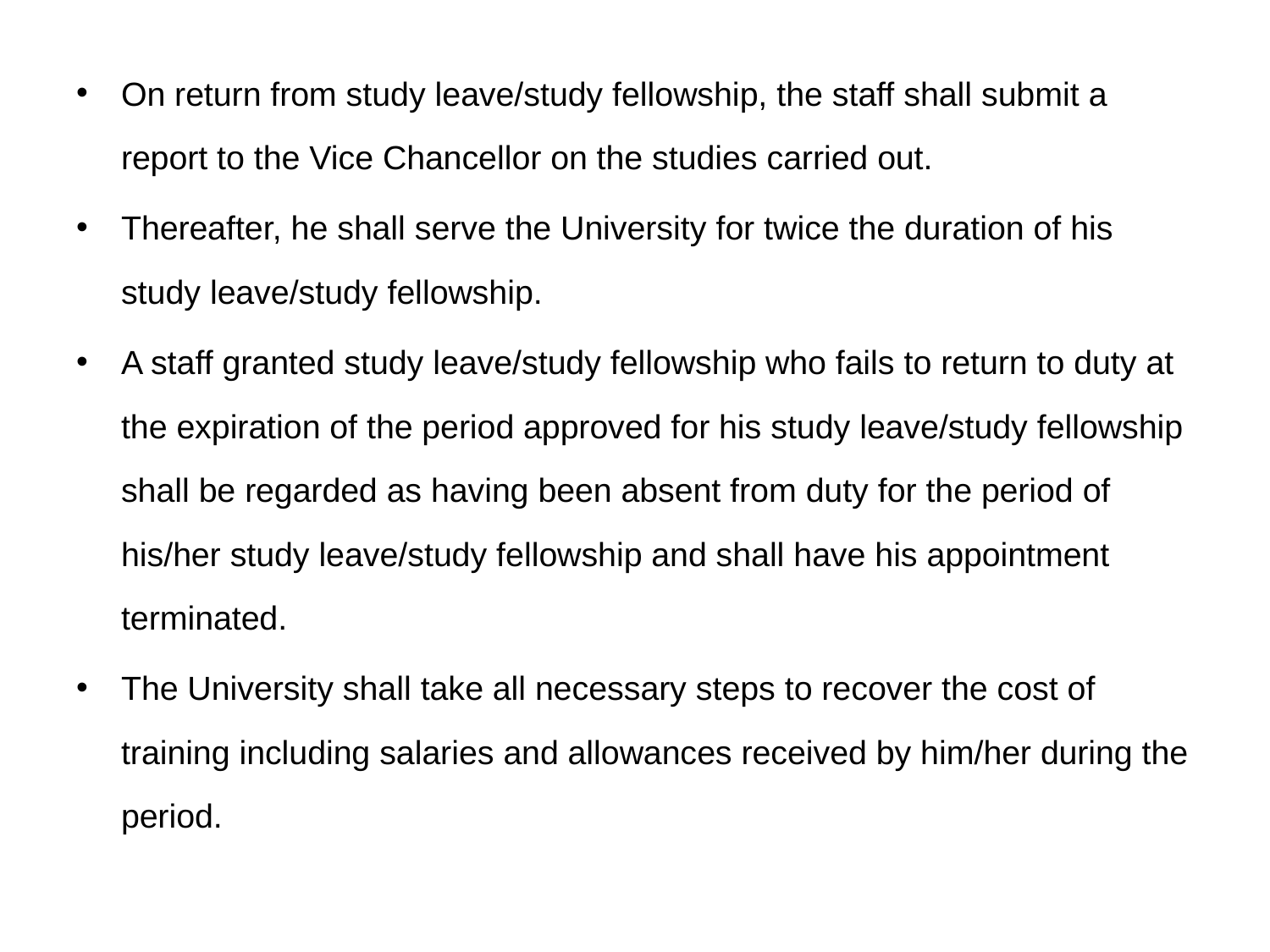

On return from study leave/study fellowship, the staff shall submit a report to the Vice Chancellor on the studies carried out.
Thereafter, he shall serve the University for twice the duration of his study leave/study fellowship.
A staff granted study leave/study fellowship who fails to return to duty at the expiration of the period approved for his study leave/study fellowship shall be regarded as having been absent from duty for the period of his/her study leave/study fellowship and shall have his appointment terminated.
The University shall take all necessary steps to recover the cost of training including salaries and allowances received by him/her during the period.